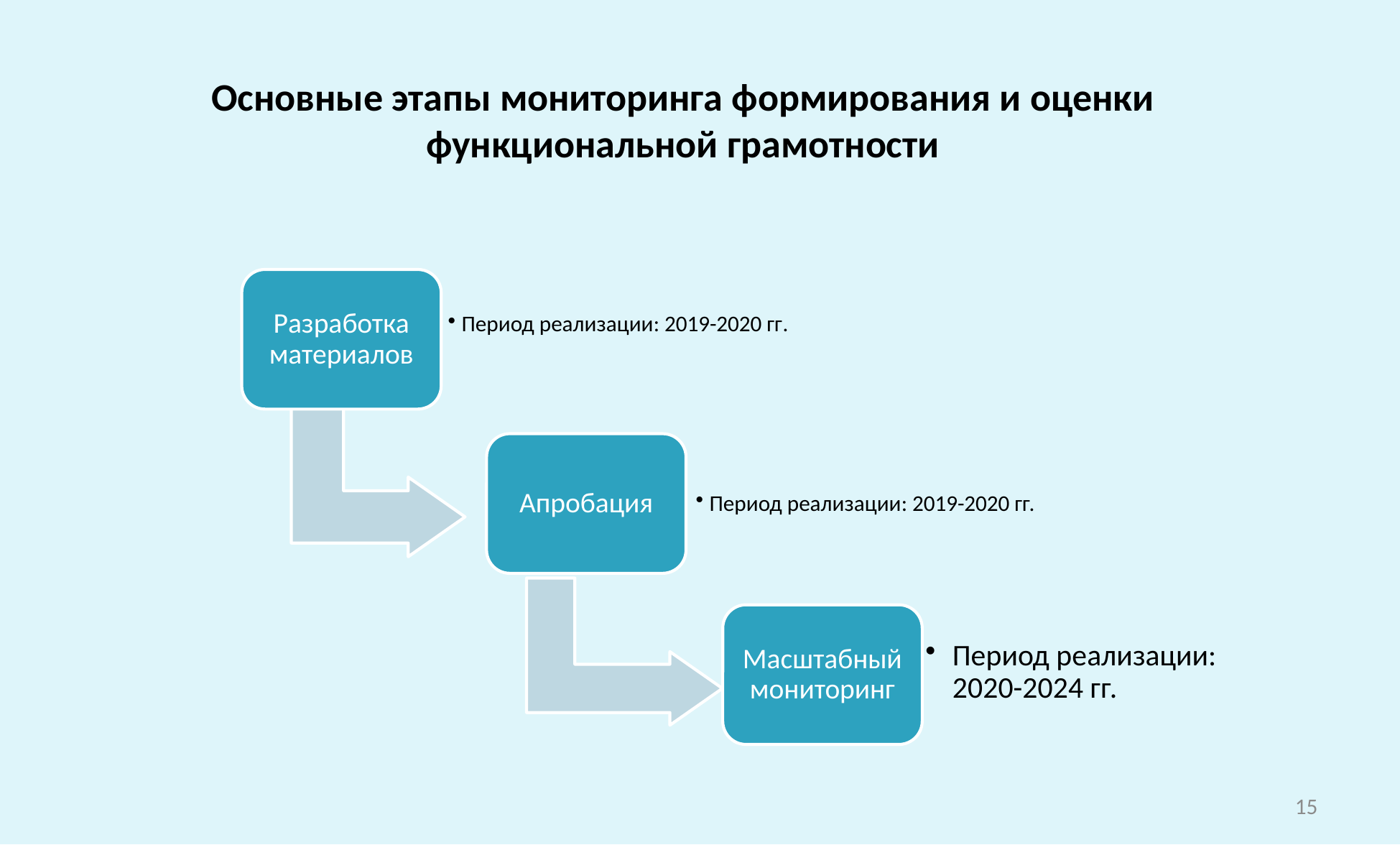

# Основные этапы мониторинга формирования и оценки функциональной грамотности
Разработка материалов
Период реализации: 2019-2020 гг.
Апробация
Период реализации: 2019-2020 гг.
Масштабный мониторинг
Период реализации: 2020-2024 гг.
15